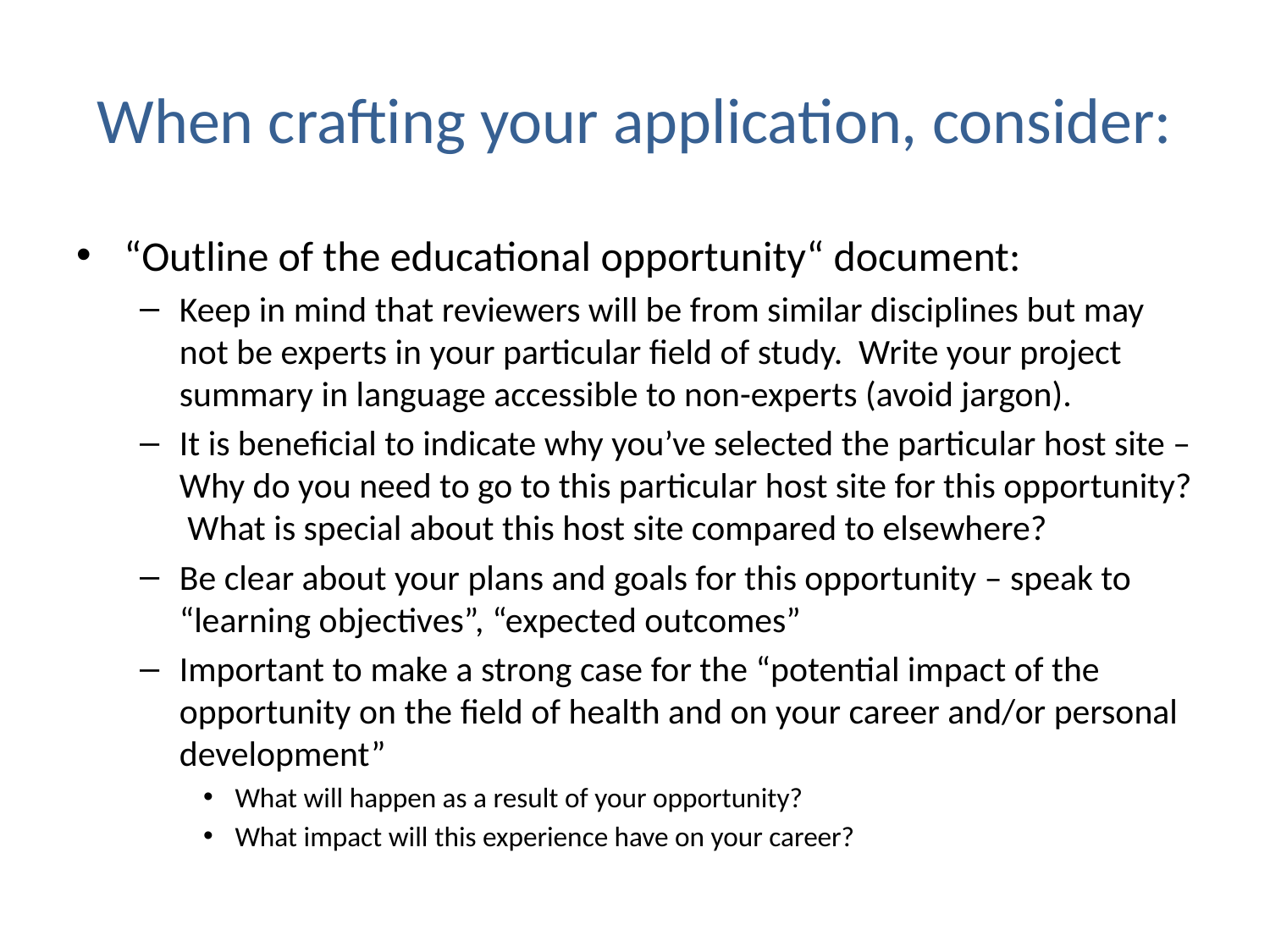

# When crafting your application, consider:
“Outline of the educational opportunity“ document:
Keep in mind that reviewers will be from similar disciplines but may not be experts in your particular field of study.  Write your project summary in language accessible to non-experts (avoid jargon).
It is beneficial to indicate why you’ve selected the particular host site – Why do you need to go to this particular host site for this opportunity?  What is special about this host site compared to elsewhere?
Be clear about your plans and goals for this opportunity – speak to “learning objectives”, “expected outcomes”
Important to make a strong case for the “potential impact of the opportunity on the field of health and on your career and/or personal development”
What will happen as a result of your opportunity?
What impact will this experience have on your career?